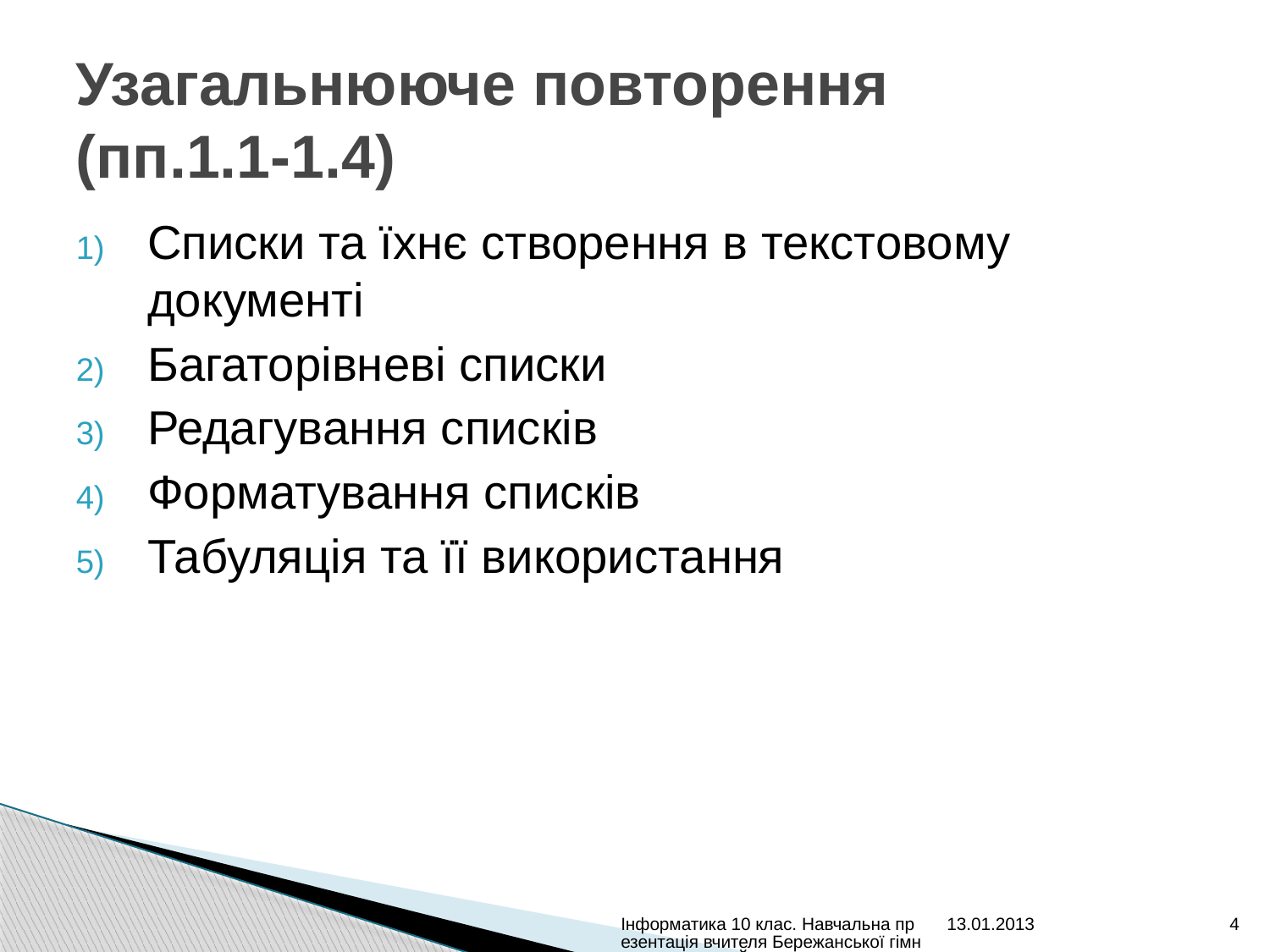

# Узагальнююче повторення (пп.1.1-1.4)
Списки та їхнє створення в текстовому документі
Багаторівневі списки
Редагування списків
Форматування списків
Табуляція та її використання

Інформатика 10 клас. Навчальна презентація вчителя Бережанської гімназії- Цідило Я.Й.
13.01.2013
4